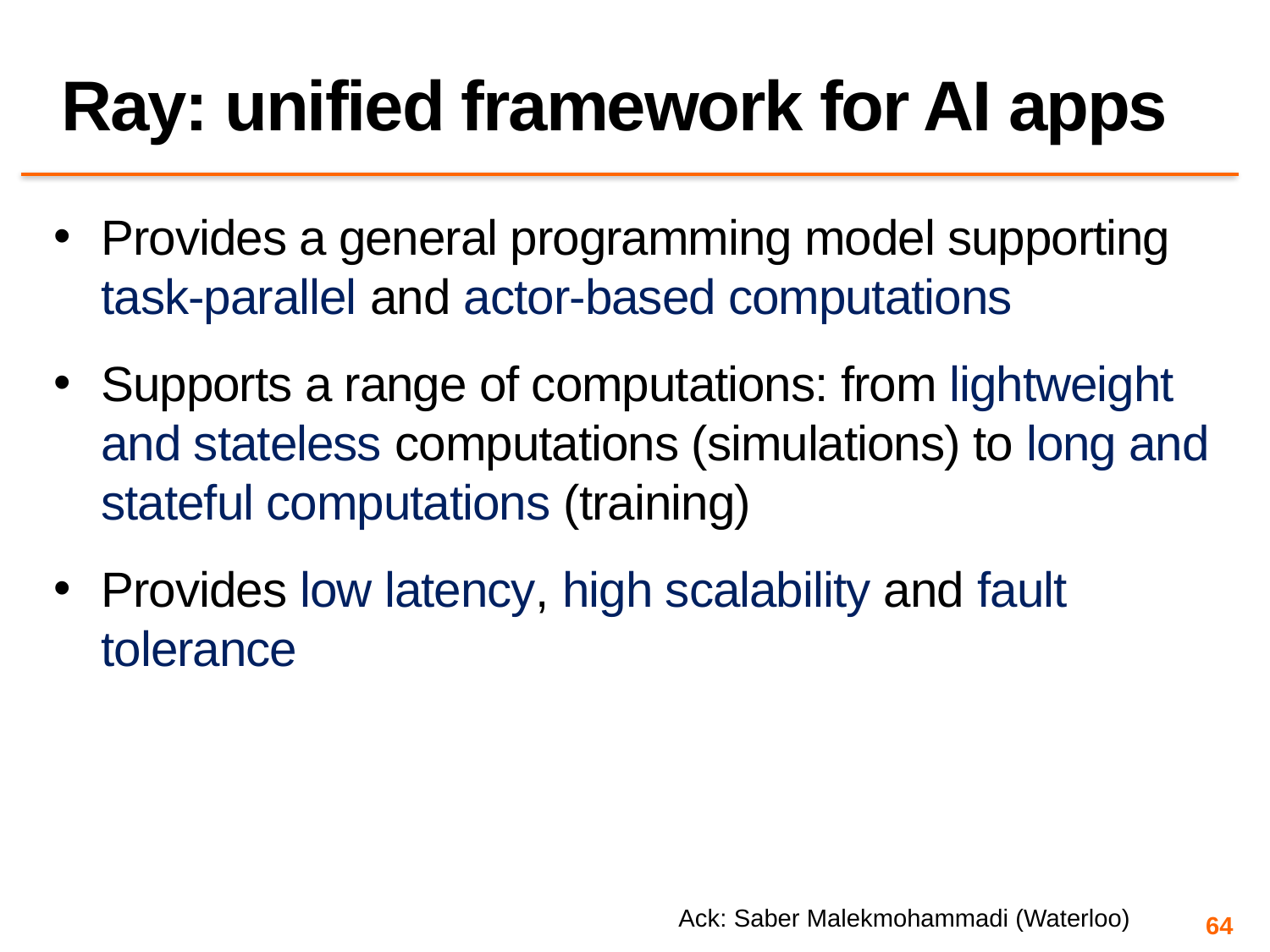

# Ray: unified framework for AI apps
Provides a general programming model supporting task-parallel and actor-based computations
Supports a range of computations: from lightweight and stateless computations (simulations) to long and stateful computations (training)
Provides low latency, high scalability and fault tolerance

Ack: Saber Malekmohammadi (Waterloo)
64